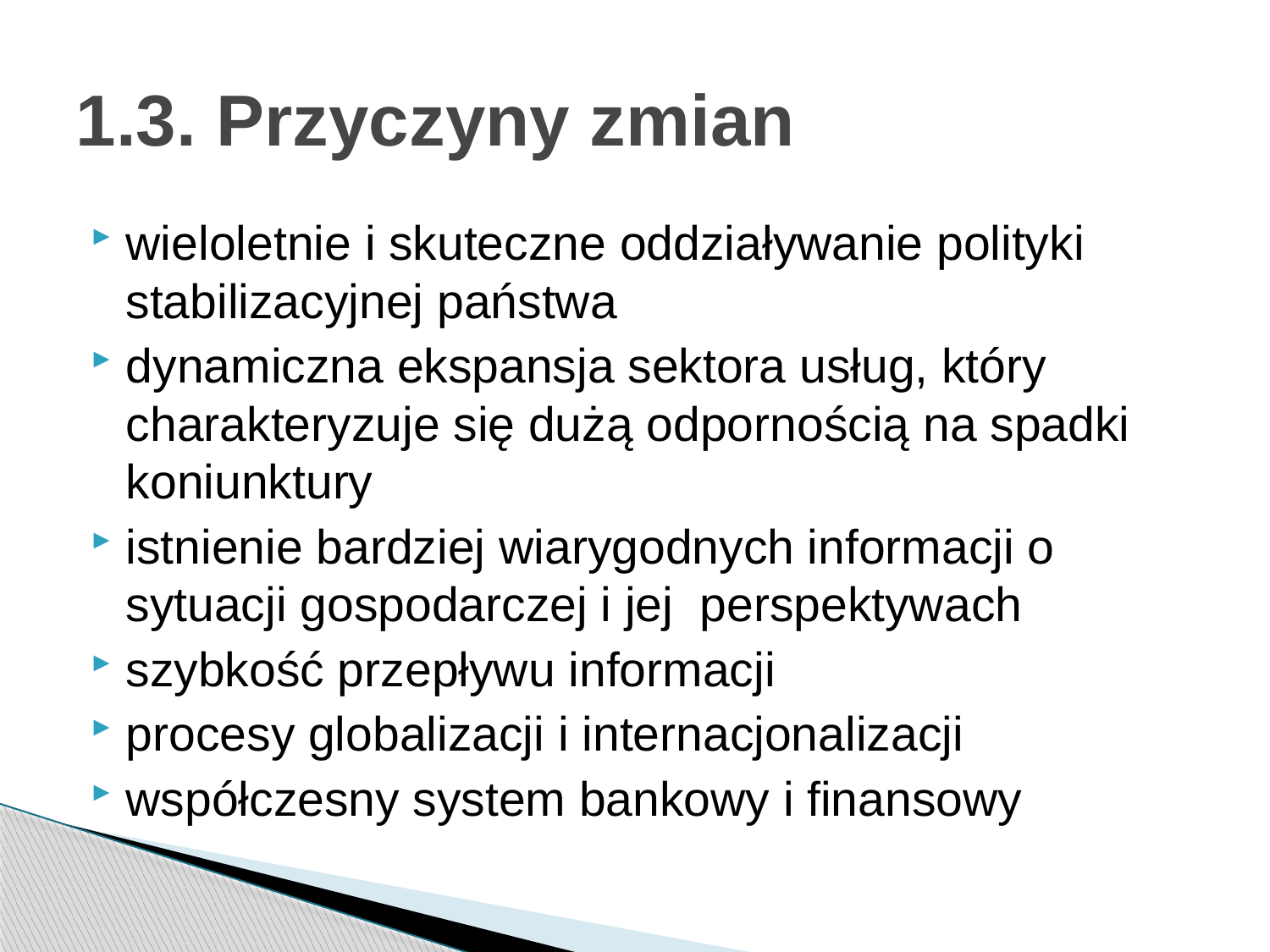

# 1.3. Przyczyny zmian
wieloletnie i skuteczne oddziaływanie polityki stabilizacyjnej państwa
dynamiczna ekspansja sektora usług, który charakteryzuje się dużą odpornością na spadki koniunktury
istnienie bardziej wiarygodnych informacji o sytuacji gospodarczej i jej  perspektywach
szybkość przepływu informacji
procesy globalizacji i internacjonalizacji
współczesny system bankowy i finansowy